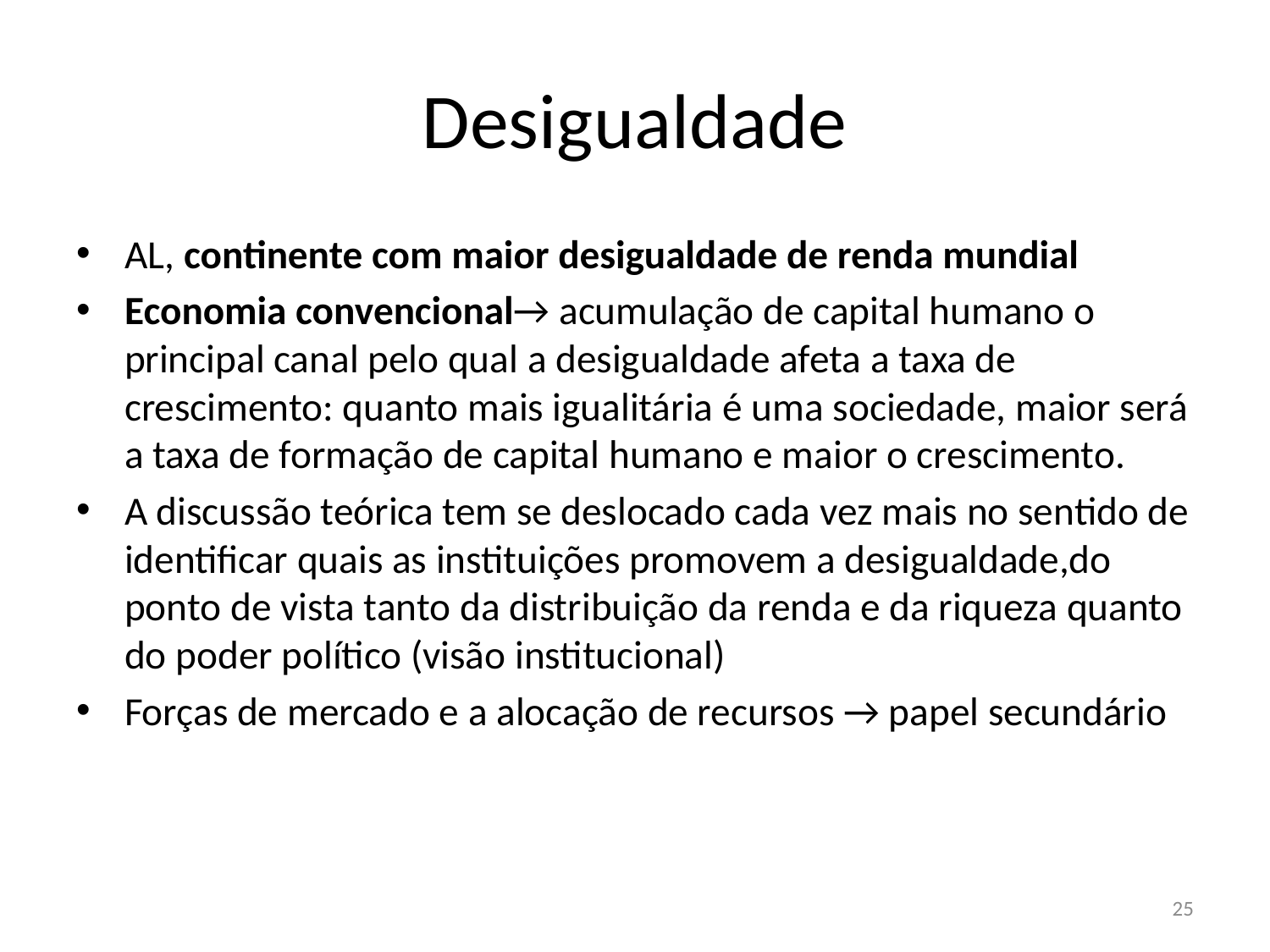

# Desigualdade
AL, continente com maior desigualdade de renda mundial
Economia convencional→ acumulação de capital humano o principal canal pelo qual a desigualdade afeta a taxa de crescimento: quanto mais igualitária é uma sociedade, maior será a taxa de formação de capital humano e maior o crescimento.
A discussão teórica tem se deslocado cada vez mais no sentido de identificar quais as instituições promovem a desigualdade,do ponto de vista tanto da distribuição da renda e da riqueza quanto do poder político (visão institucional)
Forças de mercado e a alocação de recursos → papel secundário
25